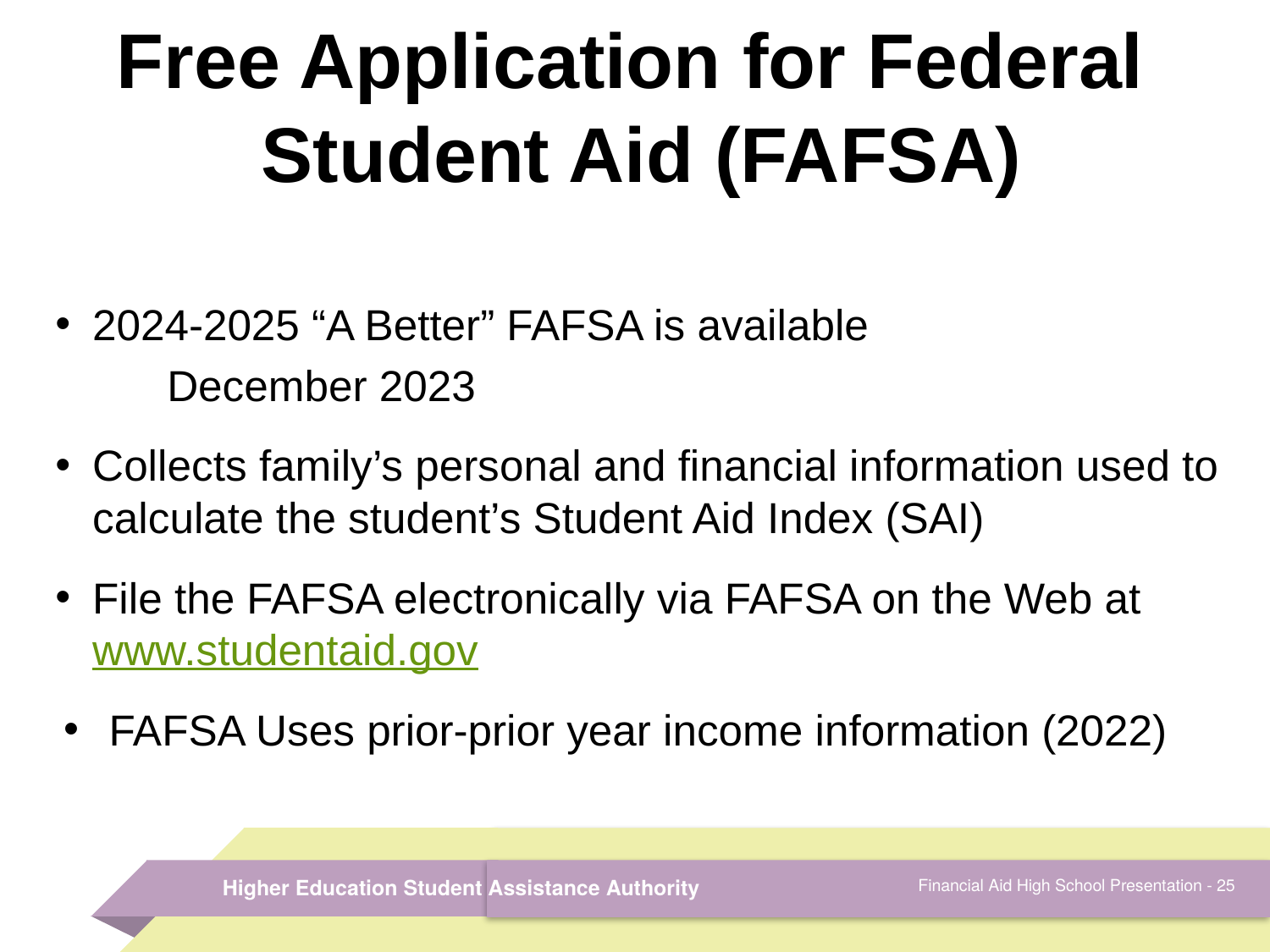

# Free Application for Federal Student Aid (FAFSA)

2024-2025 “A Better” FAFSA is available
		December 2023

Collects family’s personal and financial information used to calculate the student’s Student Aid Index (SAI)
File the FAFSA electronically via FAFSA on the Web at www.studentaid.gov
FAFSA Uses prior-prior year income information (2022)

Financial Aid High School Presentation - 25
Higher Education Student Assistance Authority